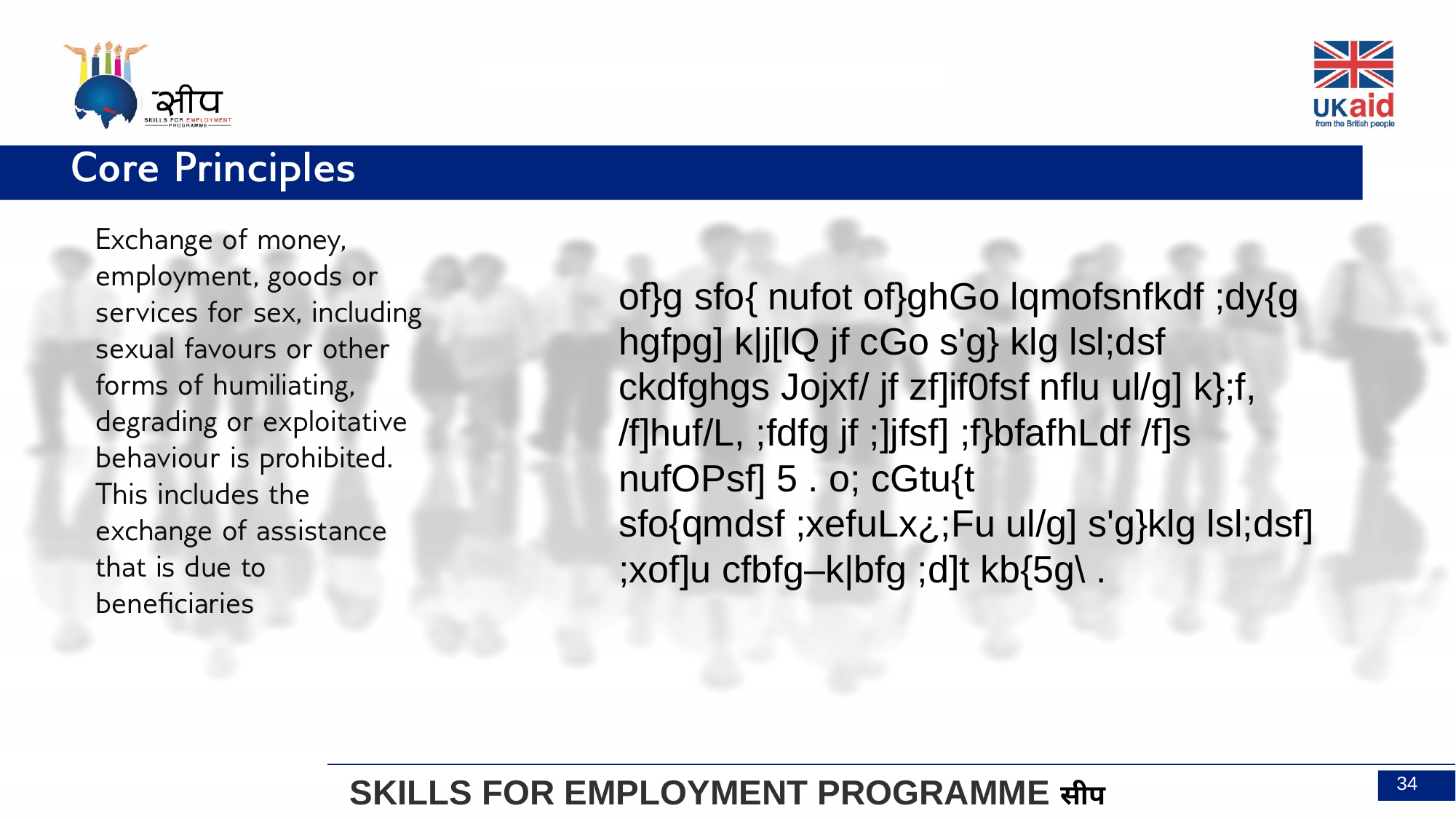

Core Principles
of}g sfo{ nufot of}ghGo lqmofsnfkdf ;dy{g hgfpg] k|j[lQ jf cGo s'g} klg lsl;dsf ckdfghgs Jojxf/ jf zf]if0fsf nflu ul/g] k};f, /f]huf/L, ;fdfg jf ;]jfsf] ;f}bfafhLdf /f]s nufOPsf] 5 . o; cGtu{t sfo{qmdsf ;xefuLx¿;Fu ul/g] s'g}klg lsl;dsf] ;xof]u cfbfg–k|bfg ;d]t kb{5g\ .
Exchange of money, employment, goods or services for sex, including sexual favours or other forms of humiliating, degrading or exploitative behaviour is prohibited. This includes the exchange of assistance that is due to beneficiaries